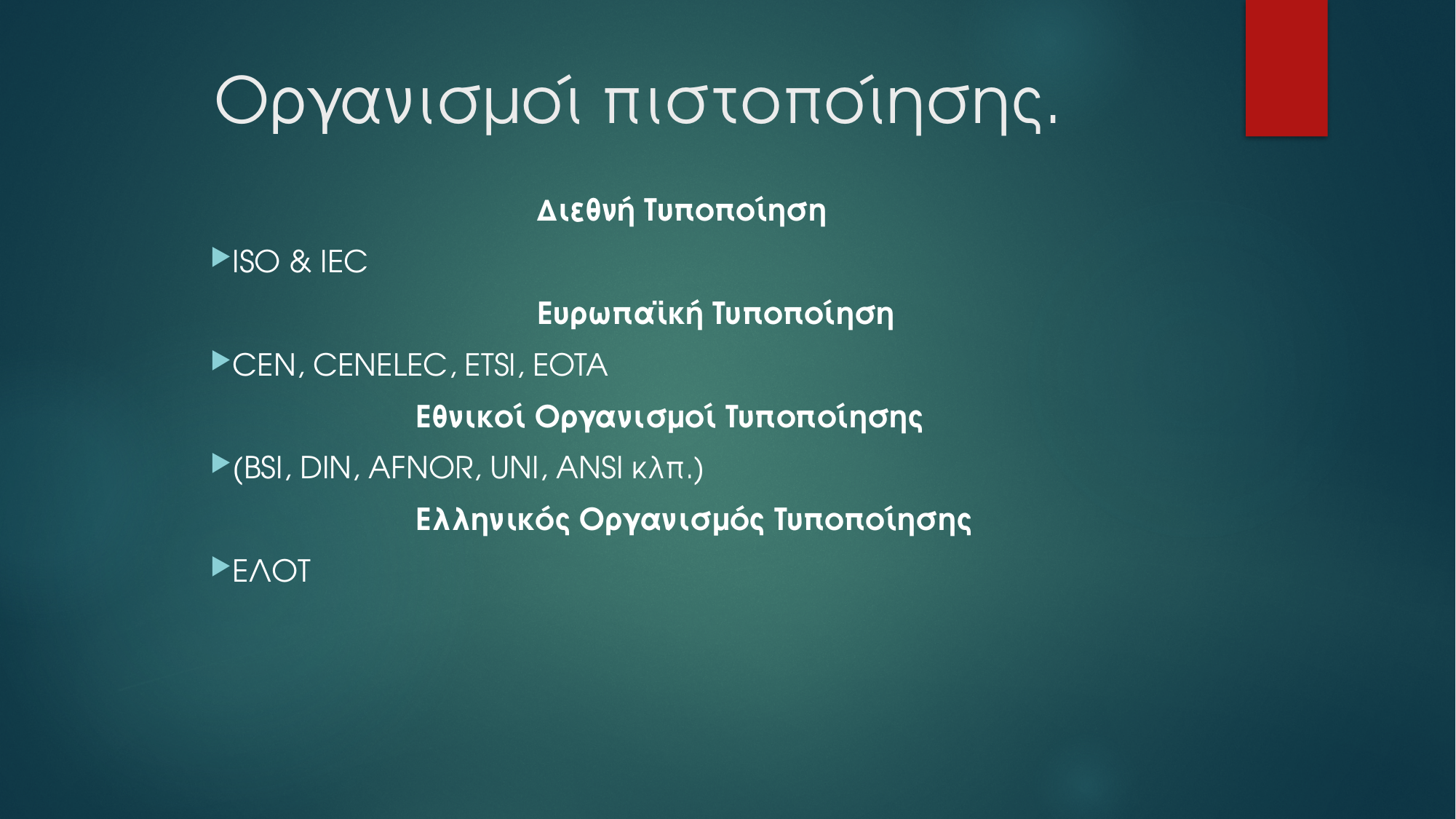

# Οργανισμοί πιστοποίησης.
			Διεθνή Τυποποίηση
ISO & IEC
			Ευρωπαϊκή Τυποποίηση
CEN, CENELEC, ETSI, EOTA
		Εθνικοί Οργανισμοί Τυποποίησης
(BSI, DIN, AFNOR, UNI, ANSI κλπ.)
	Ελληνικός Οργανισμός Τυποποίησης
ΕΛΟΤ